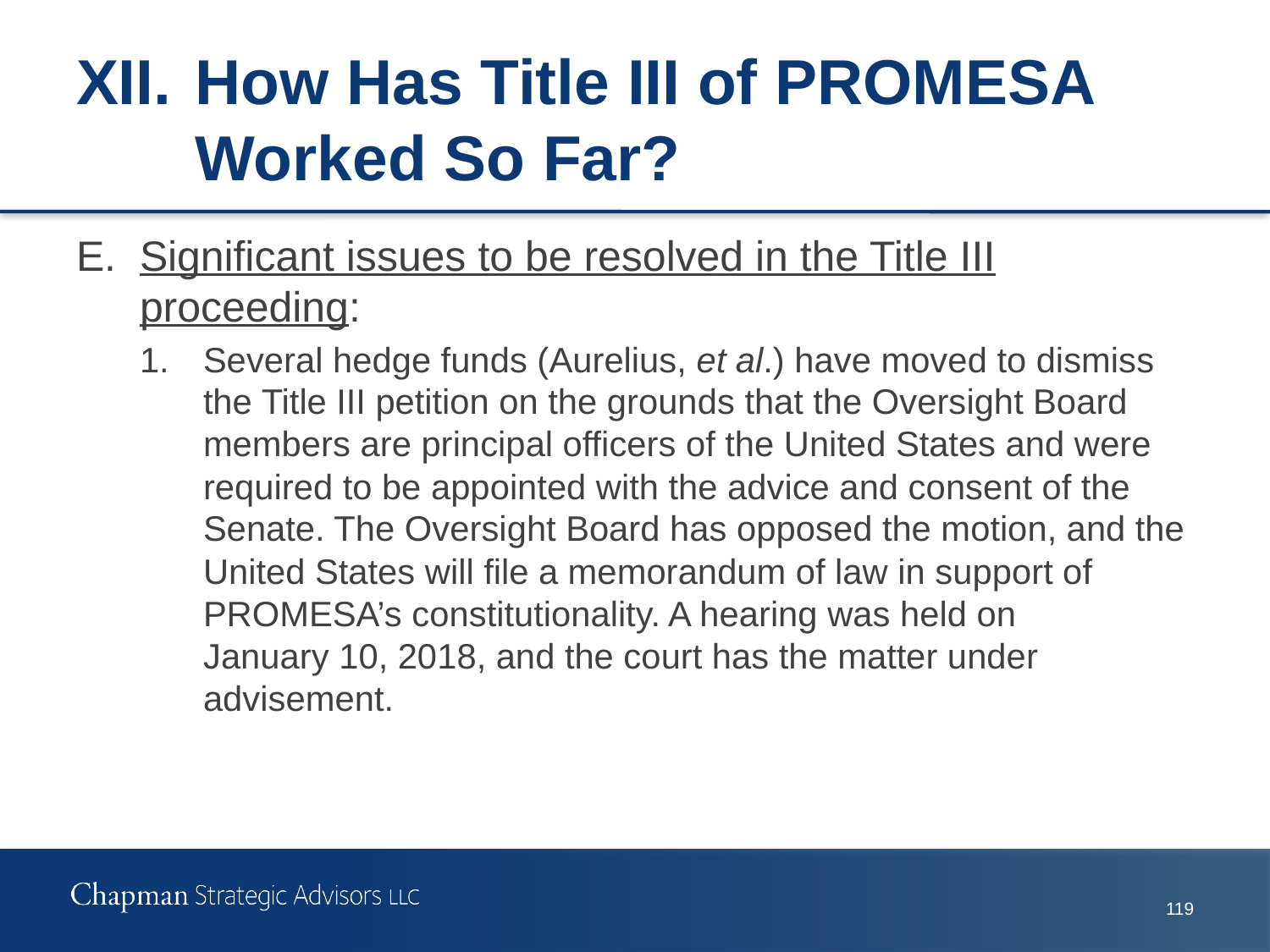

# XII.	How Has Title III of PROMESA Worked So Far?
E.	Significant issues to be resolved in the Title III proceeding:
1.	Several hedge funds (Aurelius, et al.) have moved to dismiss the Title III petition on the grounds that the Oversight Board members are principal officers of the United States and were required to be appointed with the advice and consent of the Senate. The Oversight Board has opposed the motion, and the United States will file a memorandum of law in support of PROMESA’s constitutionality. A hearing was held on January 10, 2018, and the court has the matter under advisement.
119